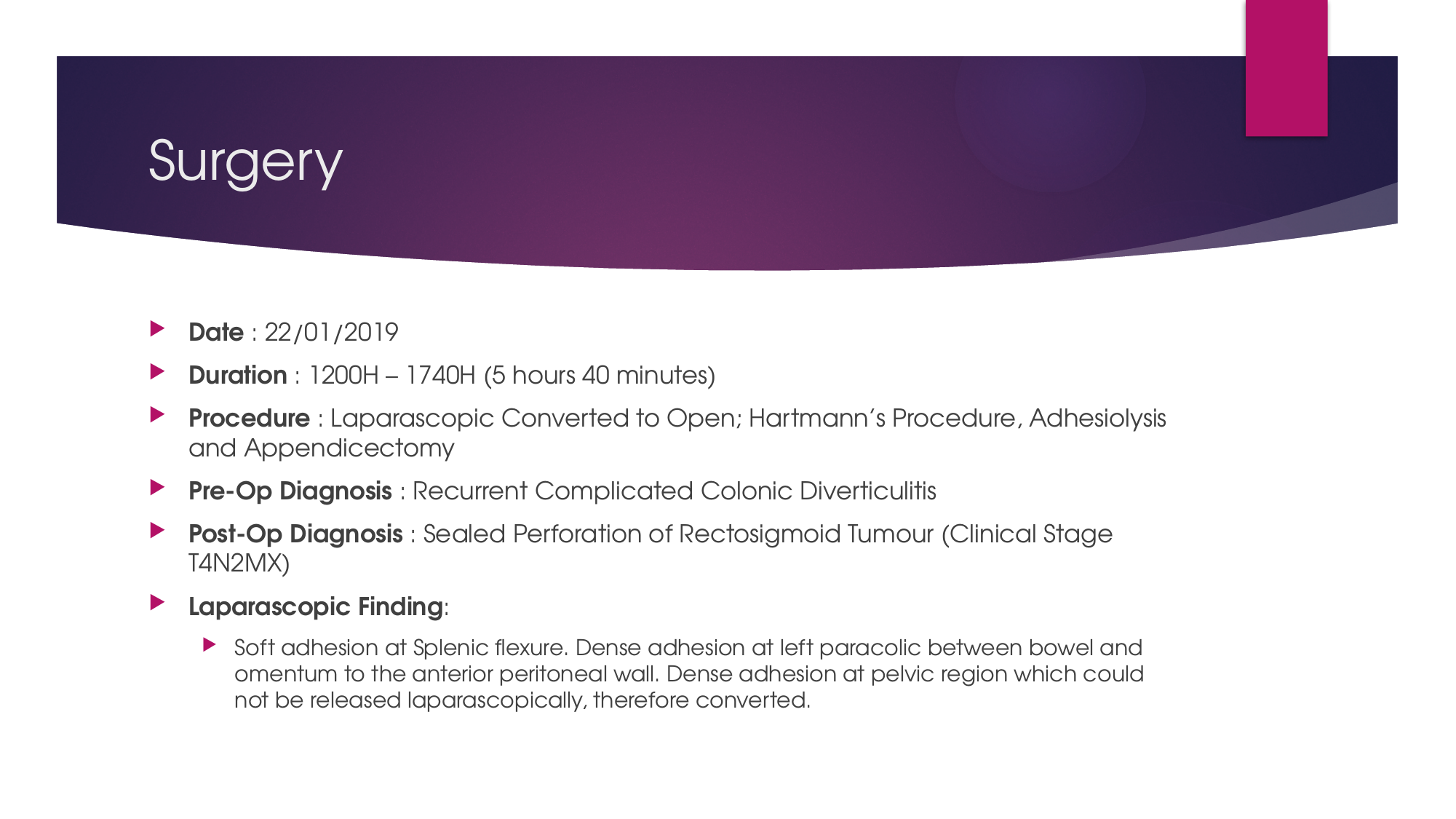

# Surgery
Date : 22/01/2019
Duration : 1200H – 1740H (5 hours 40 minutes)
Procedure : Laparascopic Converted to Open; Hartmann’s Procedure, Adhesiolysis and Appendicectomy
Pre-Op Diagnosis : Recurrent Complicated Colonic Diverticulitis
Post-Op Diagnosis : Sealed Perforation of Rectosigmoid Tumour (Clinical Stage T4N2MX)
Laparascopic Finding:
Soft adhesion at Splenic flexure. Dense adhesion at left paracolic between bowel and omentum to the anterior peritoneal wall. Dense adhesion at pelvic region which could not be released laparascopically, therefore converted.